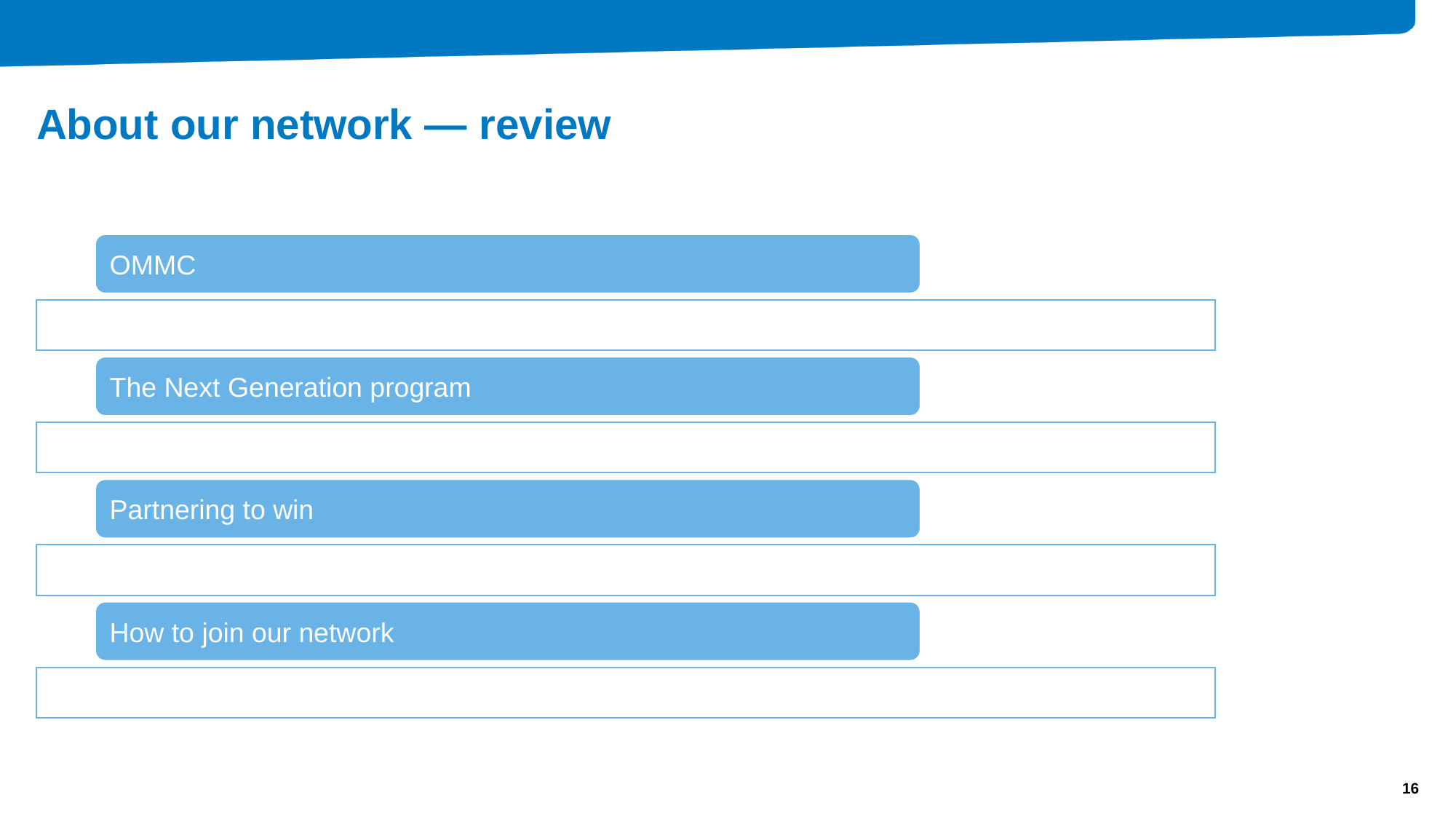

# About our network — review
OMMC
The Next Generation program
Partnering to win
How to join our network
16